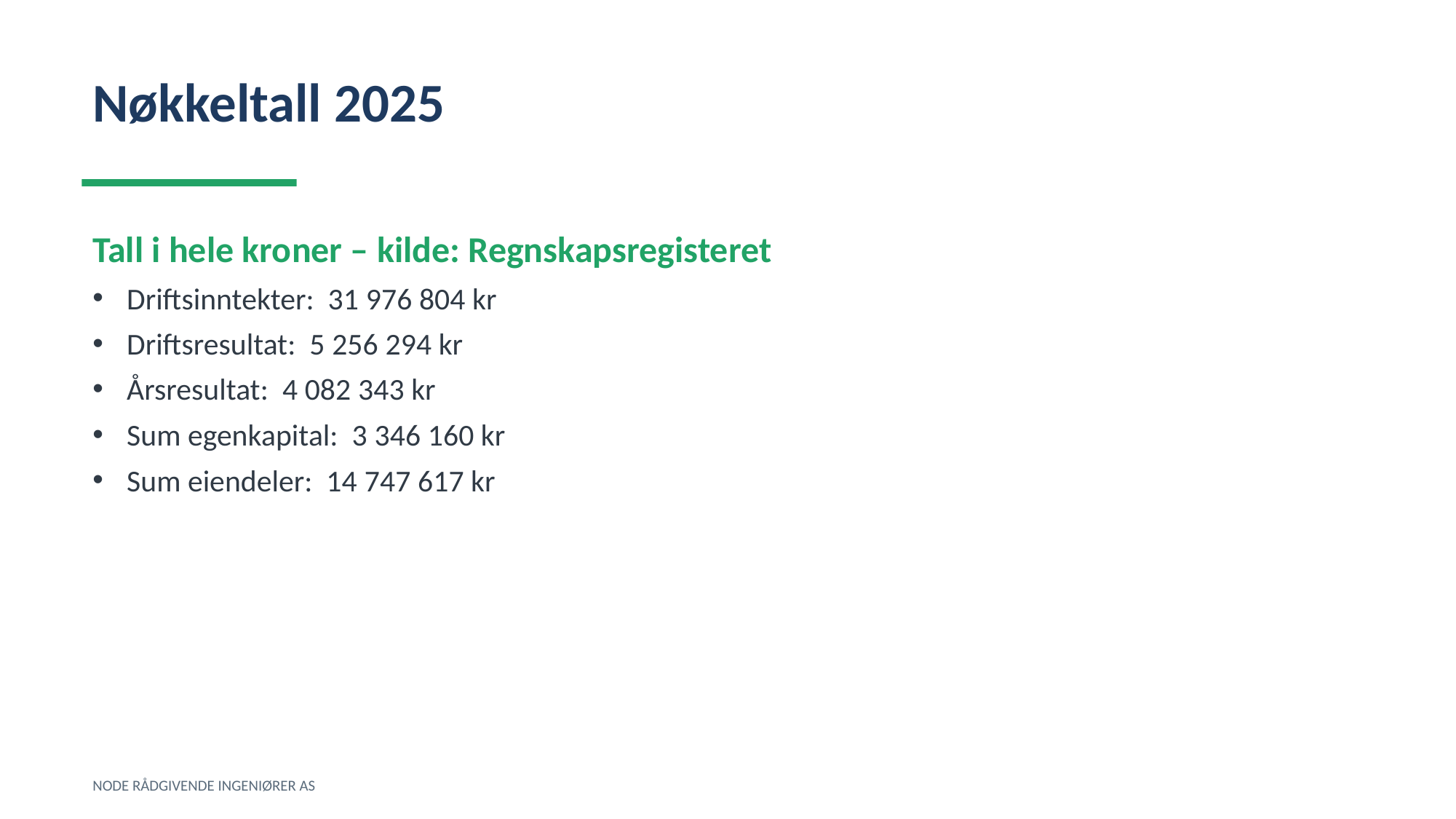

Nøkkeltall 2025

Tall i hele kroner – kilde: Regnskapsregisteret
Driftsinntekter:  31 976 804 kr
Driftsresultat:  5 256 294 kr
Årsresultat:  4 082 343 kr
Sum egenkapital:  3 346 160 kr
Sum eiendeler:  14 747 617 kr
NODE RÅDGIVENDE INGENIØRER AS